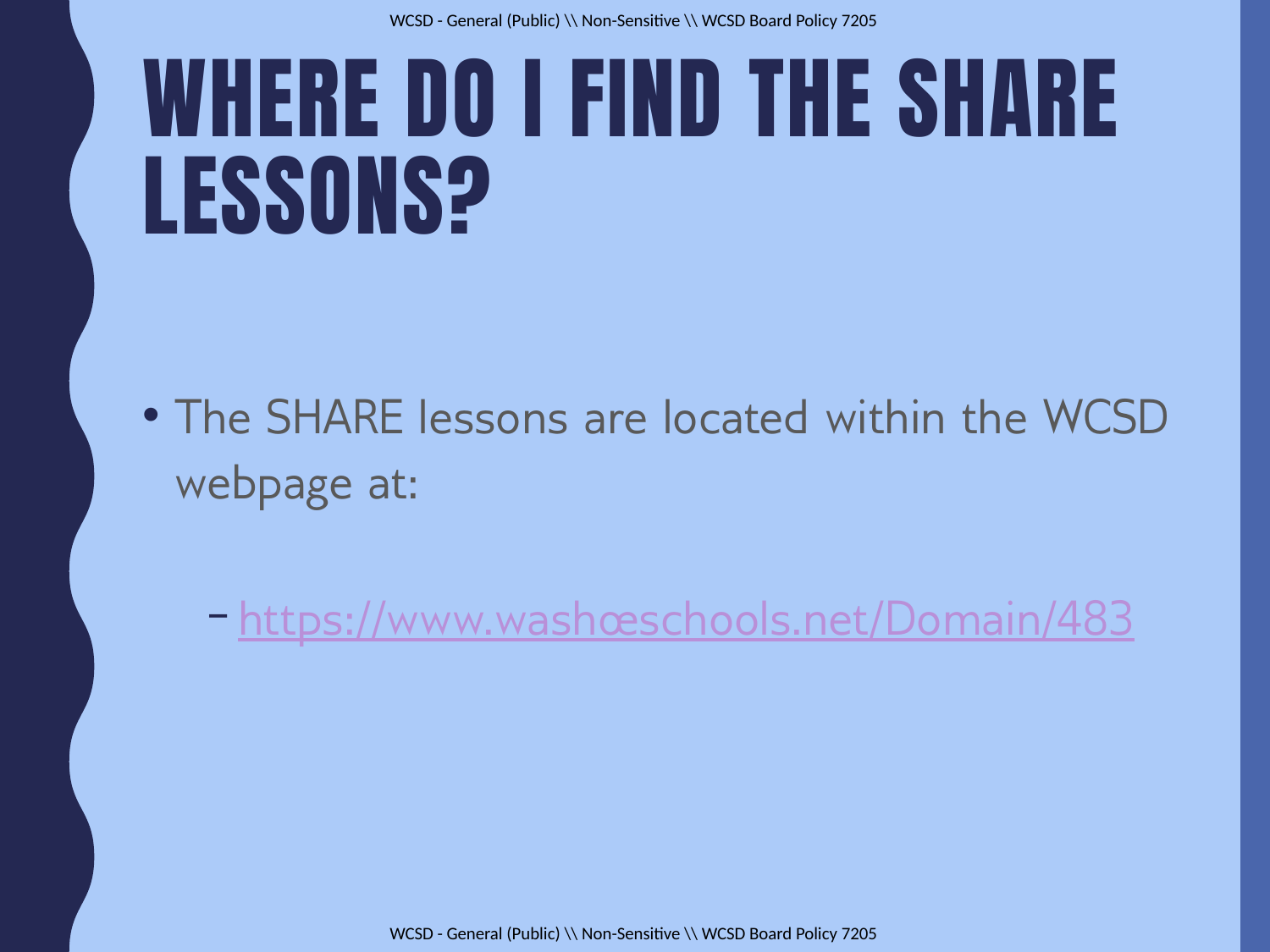

# Where do I find the SHARE lessons?

The SHARE lessons are located within the WCSD webpage at:

https://www.washoeschools.net/Domain/483